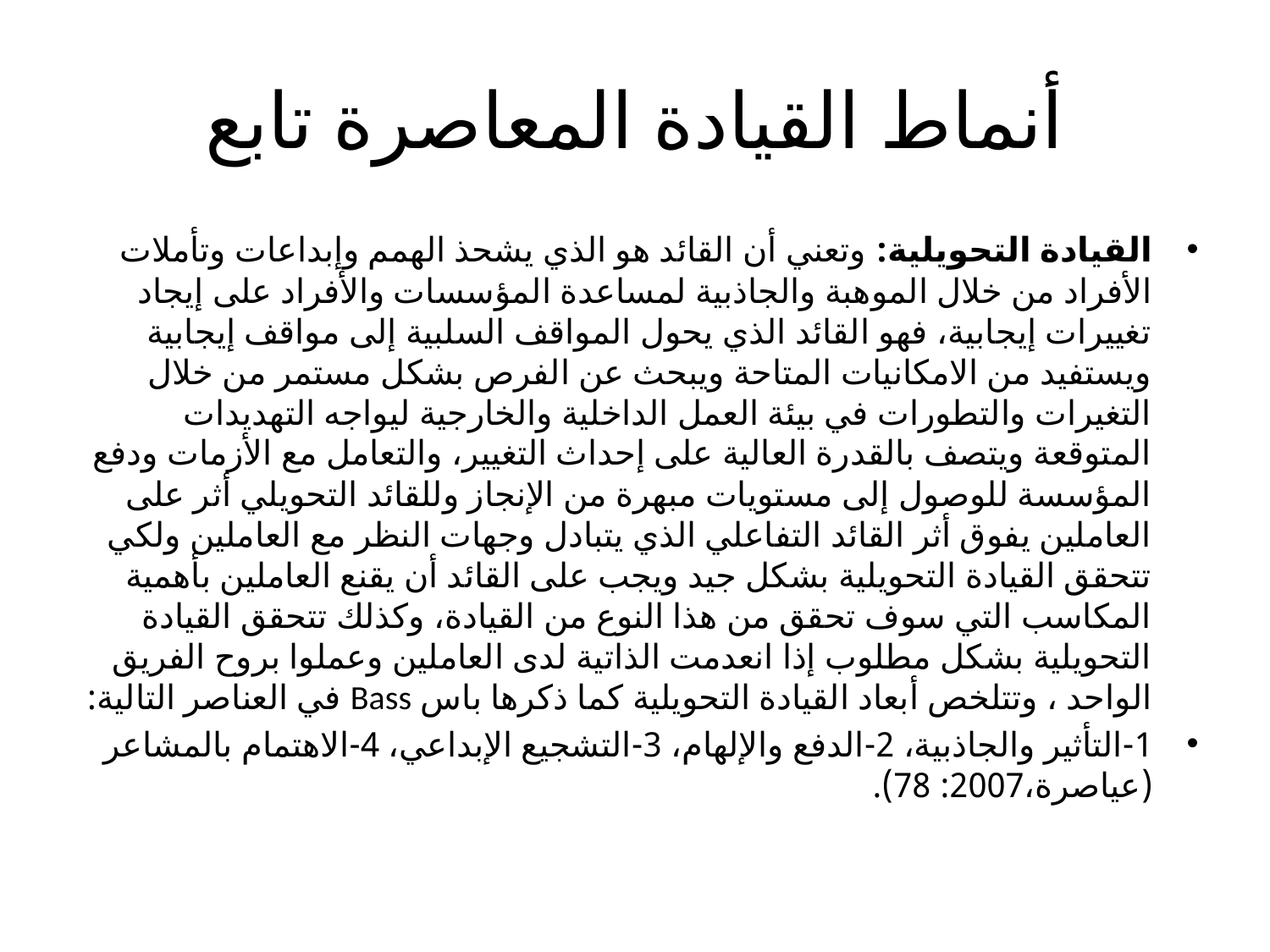

# أنماط القيادة المعاصرة تابع
القيادة التحويلية: وتعني أن القائد هو الذي يشحذ الهمم وإبداعات وتأملات الأفراد من خلال الموهبة والجاذبية لمساعدة المؤسسات والأفراد على إيجاد تغييرات إيجابية، فهو القائد الذي يحول المواقف السلبية إلى مواقف إيجابية ويستفيد من الامكانيات المتاحة ويبحث عن الفرص بشكل مستمر من خلال التغيرات والتطورات في بيئة العمل الداخلية والخارجية ليواجه التهديدات المتوقعة ويتصف بالقدرة العالية على إحداث التغيير، والتعامل مع الأزمات ودفع المؤسسة للوصول إلى مستويات مبهرة من الإنجاز وللقائد التحويلي أثر على العاملين يفوق أثر القائد التفاعلي الذي يتبادل وجهات النظر مع العاملين ولكي تتحقق القيادة التحويلية بشكل جيد ويجب على القائد أن يقنع العاملين بأهمية المكاسب التي سوف تحقق من هذا النوع من القيادة، وكذلك تتحقق القيادة التحويلية بشكل مطلوب إذا انعدمت الذاتية لدى العاملين وعملوا بروح الفريق الواحد ، وتتلخص أبعاد القيادة التحويلية كما ذكرها باس Bass في العناصر التالية:
1-التأثير والجاذبية، 2-الدفع والإلهام، 3-التشجيع الإبداعي، 4-الاهتمام بالمشاعر (عياصرة،2007: 78).